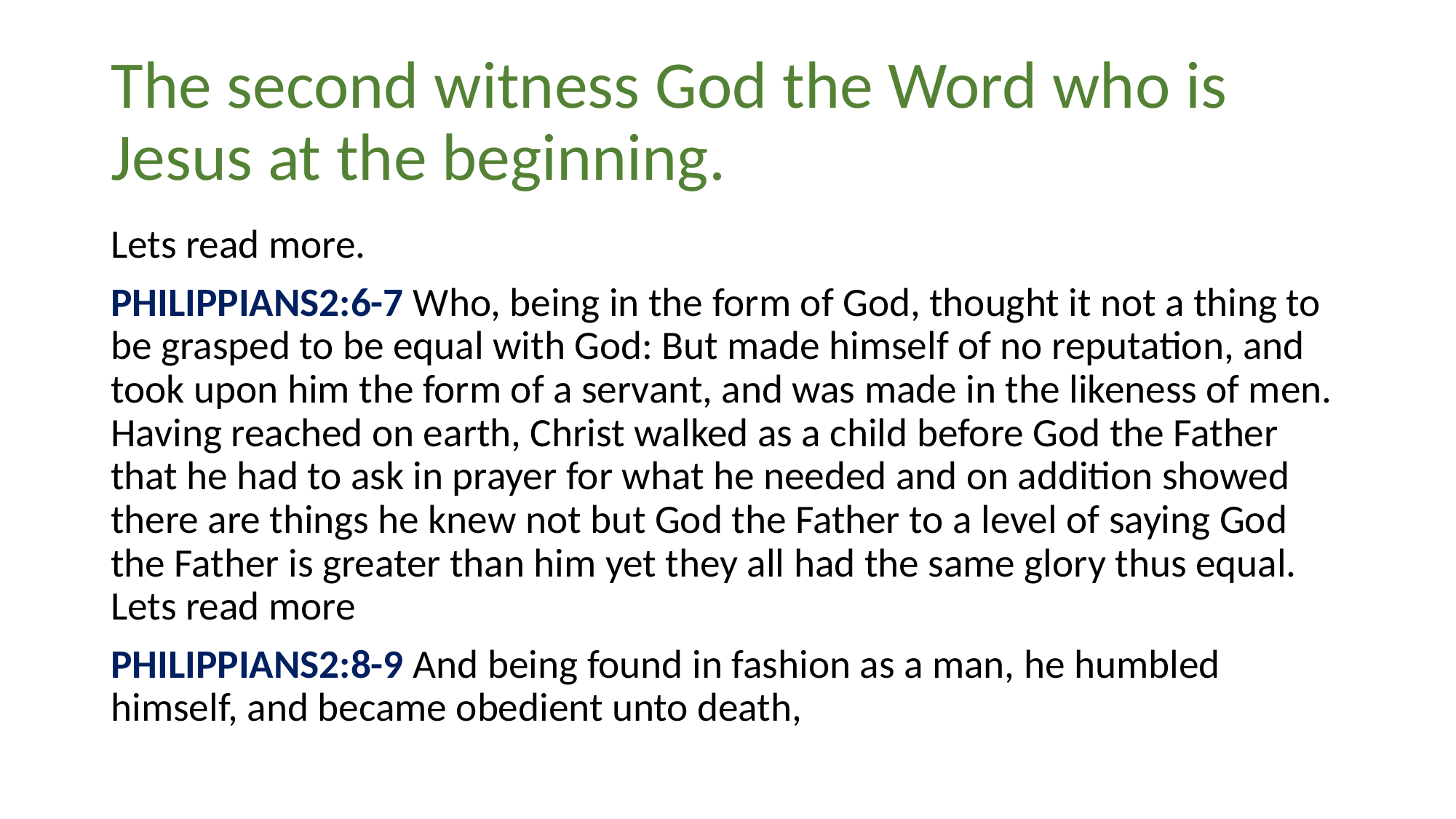

# The second witness God the Word who is Jesus at the beginning.
Lets read more.
PHILIPPIANS2:6-7 Who, being in the form of God, thought it not a thing to be grasped to be equal with God: But made himself of no reputation, and took upon him the form of a servant, and was made in the likeness of men. Having reached on earth, Christ walked as a child before God the Father that he had to ask in prayer for what he needed and on addition showed there are things he knew not but God the Father to a level of saying God the Father is greater than him yet they all had the same glory thus equal. Lets read more
PHILIPPIANS2:8-9 And being found in fashion as a man, he humbled himself, and became obedient unto death,